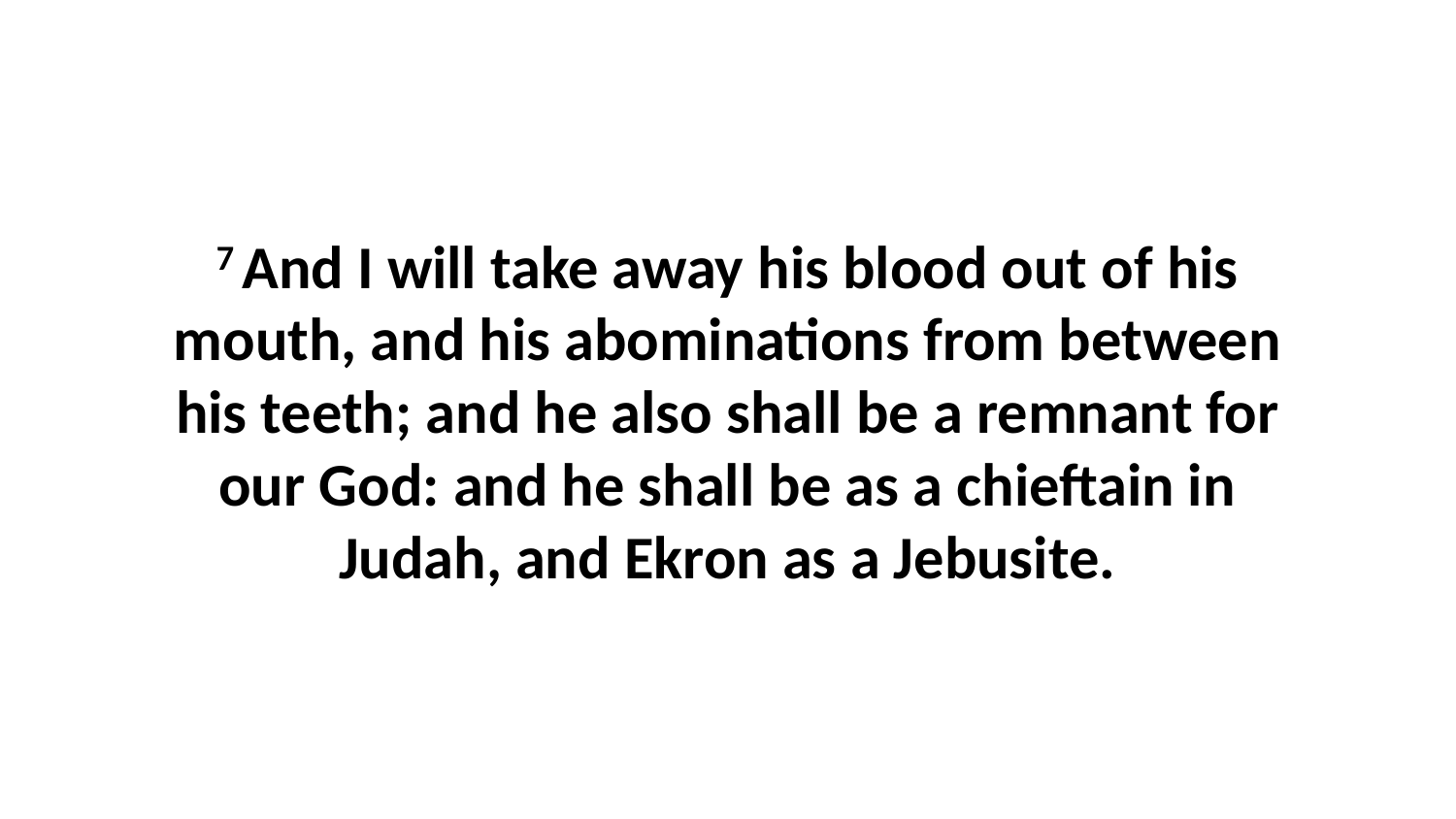

7 And I will take away his blood out of his mouth, and his abominations from between his teeth; and he also shall be a remnant for our God: and he shall be as a chieftain in Judah, and Ekron as a Jebusite.